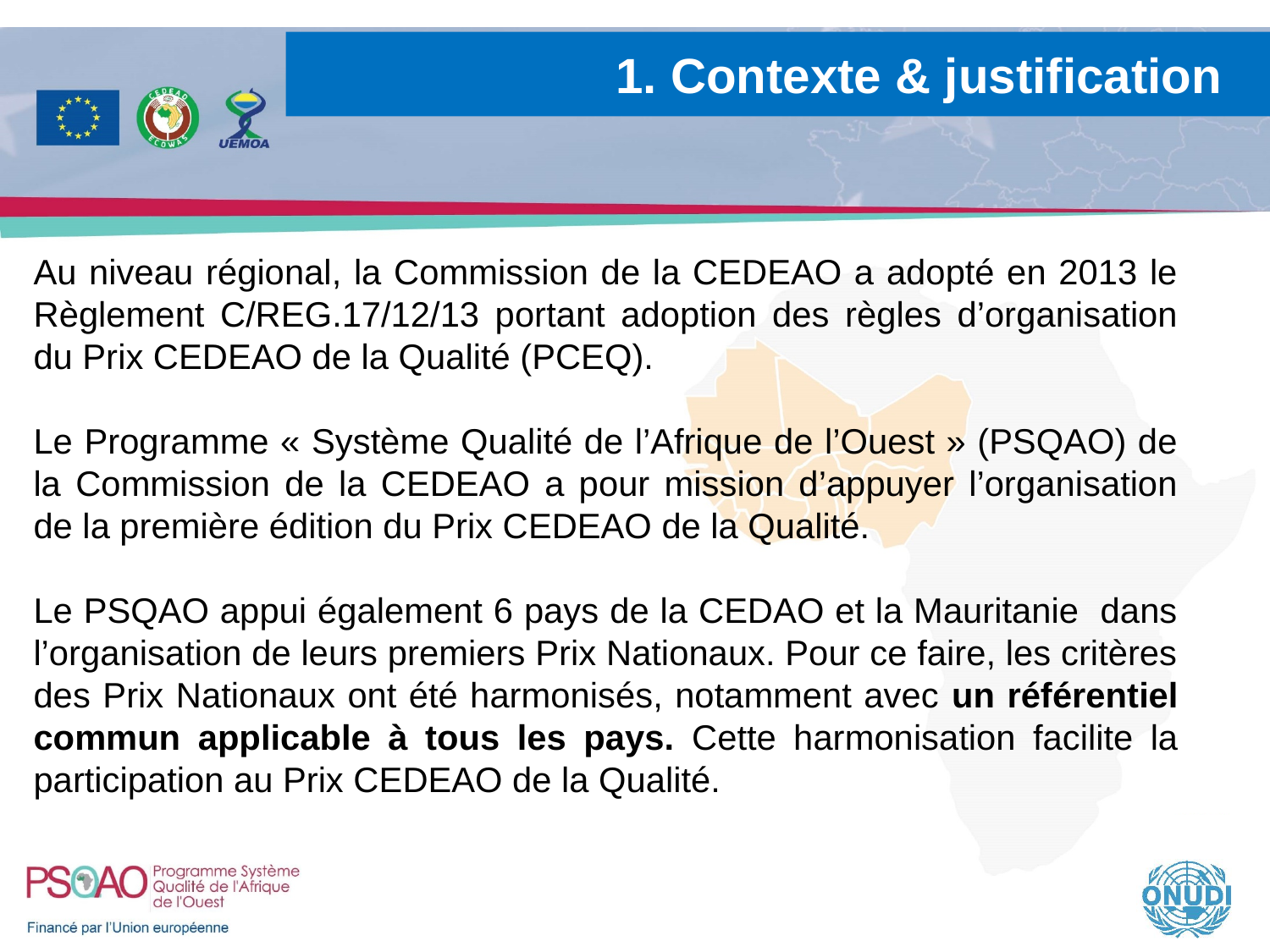

1. Contexte & justification
Au niveau régional, la Commission de la CEDEAO a adopté en 2013 le Règlement C/REG.17/12/13 portant adoption des règles d’organisation du Prix CEDEAO de la Qualité (PCEQ).

Le Programme « Système Qualité de l’Afrique de l’Ouest » (PSQAO) de la Commission de la CEDEAO a pour mission d’appuyer l’organisation de la première édition du Prix CEDEAO de la Qualité.

Le PSQAO appui également 6 pays de la CEDAO et la Mauritanie  dans l’organisation de leurs premiers Prix Nationaux. Pour ce faire, les critères des Prix Nationaux ont été harmonisés, notamment avec un référentiel commun applicable à tous les pays. Cette harmonisation facilite la participation au Prix CEDEAO de la Qualité.